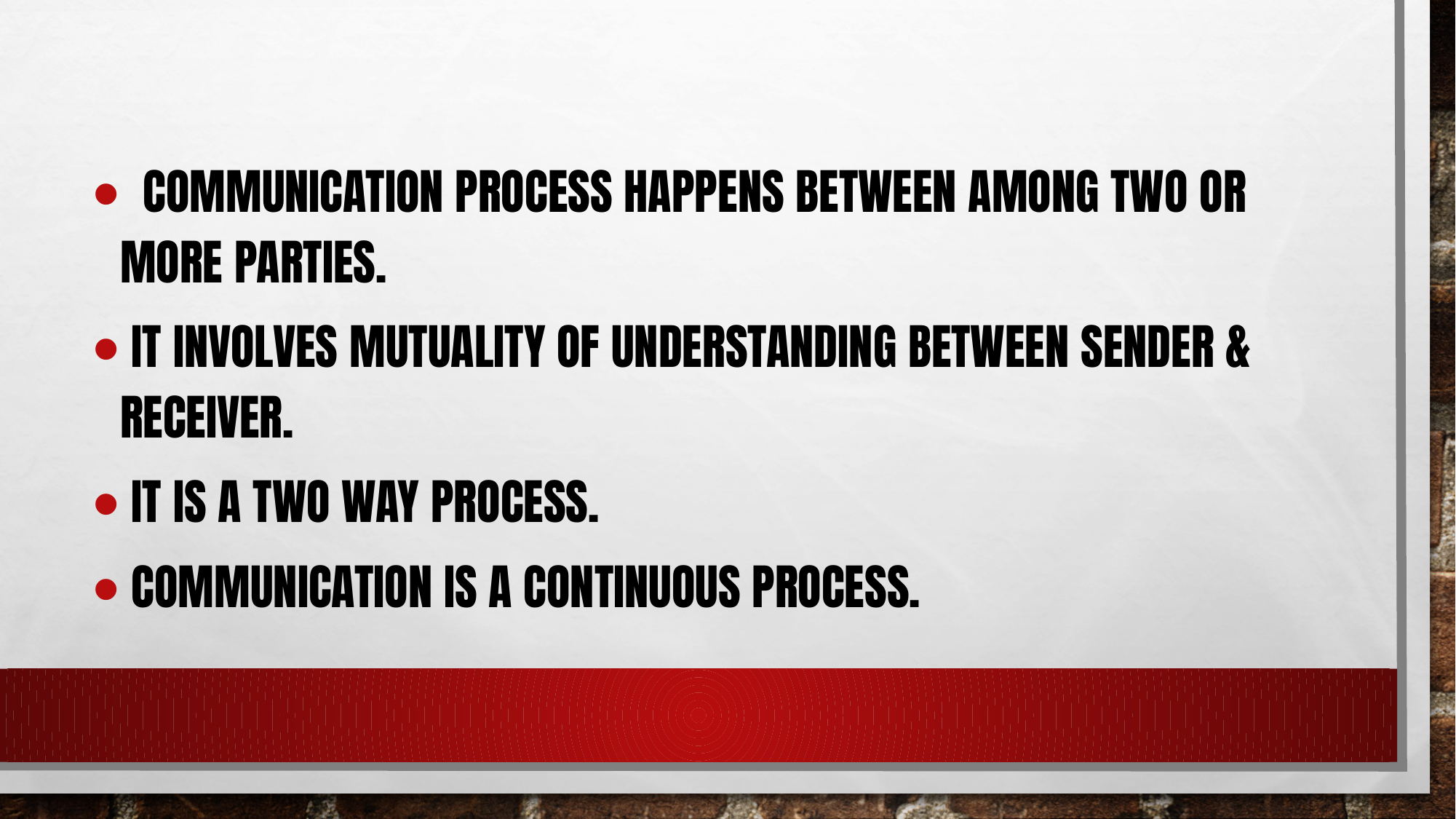

Communication process happens between among two or more parties.
 It involves mutuality of understanding between sender & receiver.
 It is a two way process.
 Communication is a continuous process.